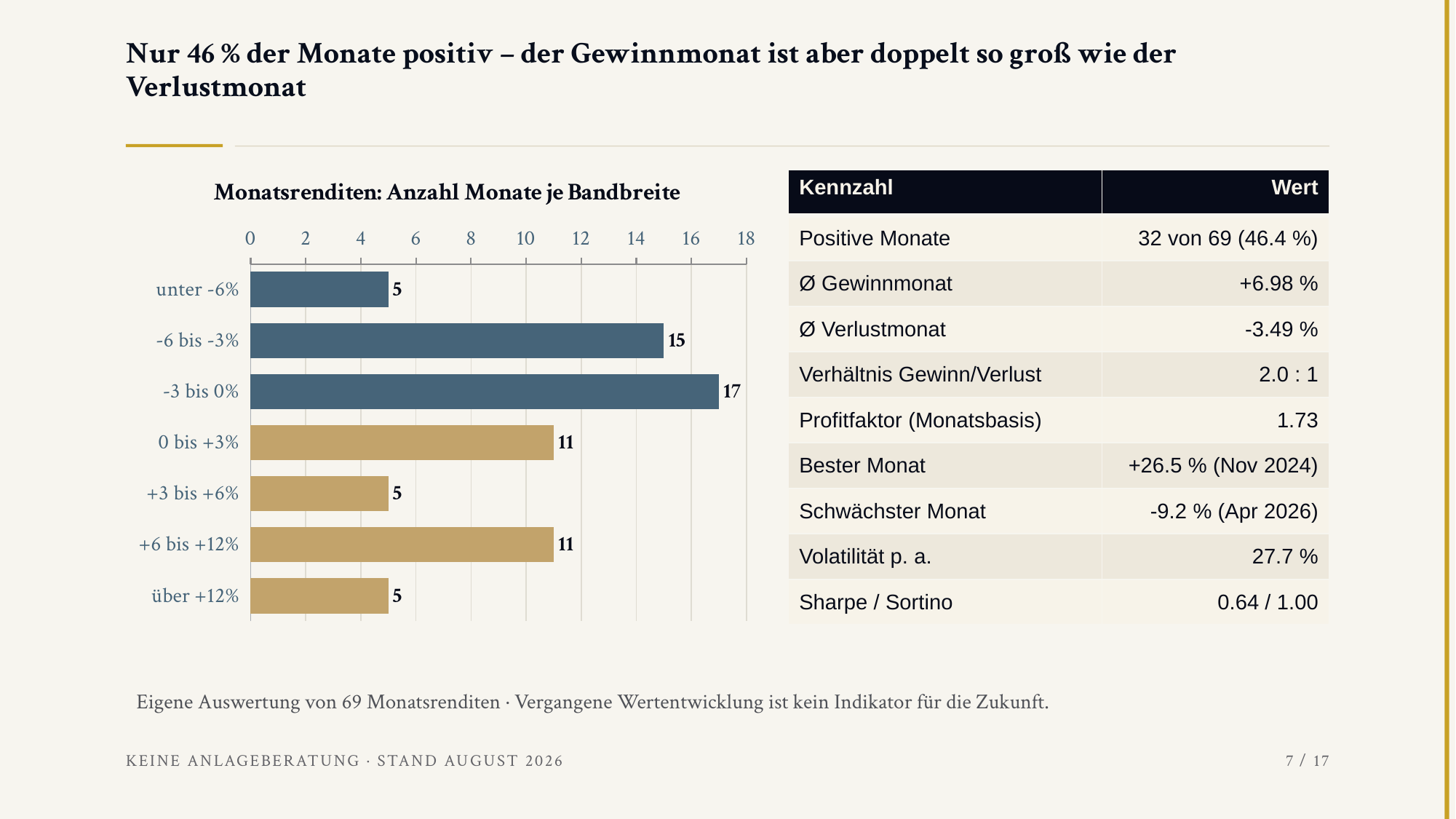

# Nur 46 % der Monate positiv – der Gewinnmonat ist aber doppelt so groß wie der Verlustmonat

### Chart: Monatsrenditen: Anzahl Monate je Bandbreite

| Category | Anzahl Monate |
|---|---|
| unter -6% | 5.0 |
| -6 bis -3% | 15.0 |
| -3 bis 0% | 17.0 |
| 0 bis +3% | 11.0 |
| +3 bis +6% | 5.0 |
| +6 bis +12% | 11.0 |
| über +12% | 5.0 |
| Kennzahl | Wert |
| --- | --- |
| Positive Monate | 32 von 69 (46.4 %) |
| Ø Gewinnmonat | +6.98 % |
| Ø Verlustmonat | -3.49 % |
| Verhältnis Gewinn/Verlust | 2.0 : 1 |
| Profitfaktor (Monatsbasis) | 1.73 |
| Bester Monat | +26.5 % (Nov 2024) |
| Schwächster Monat | -9.2 % (Apr 2026) |
| Volatilität p. a. | 27.7 % |
| Sharpe / Sortino | 0.64 / 1.00 |
Eigene Auswertung von 69 Monatsrenditen · Vergangene Wertentwicklung ist kein Indikator für die Zukunft.